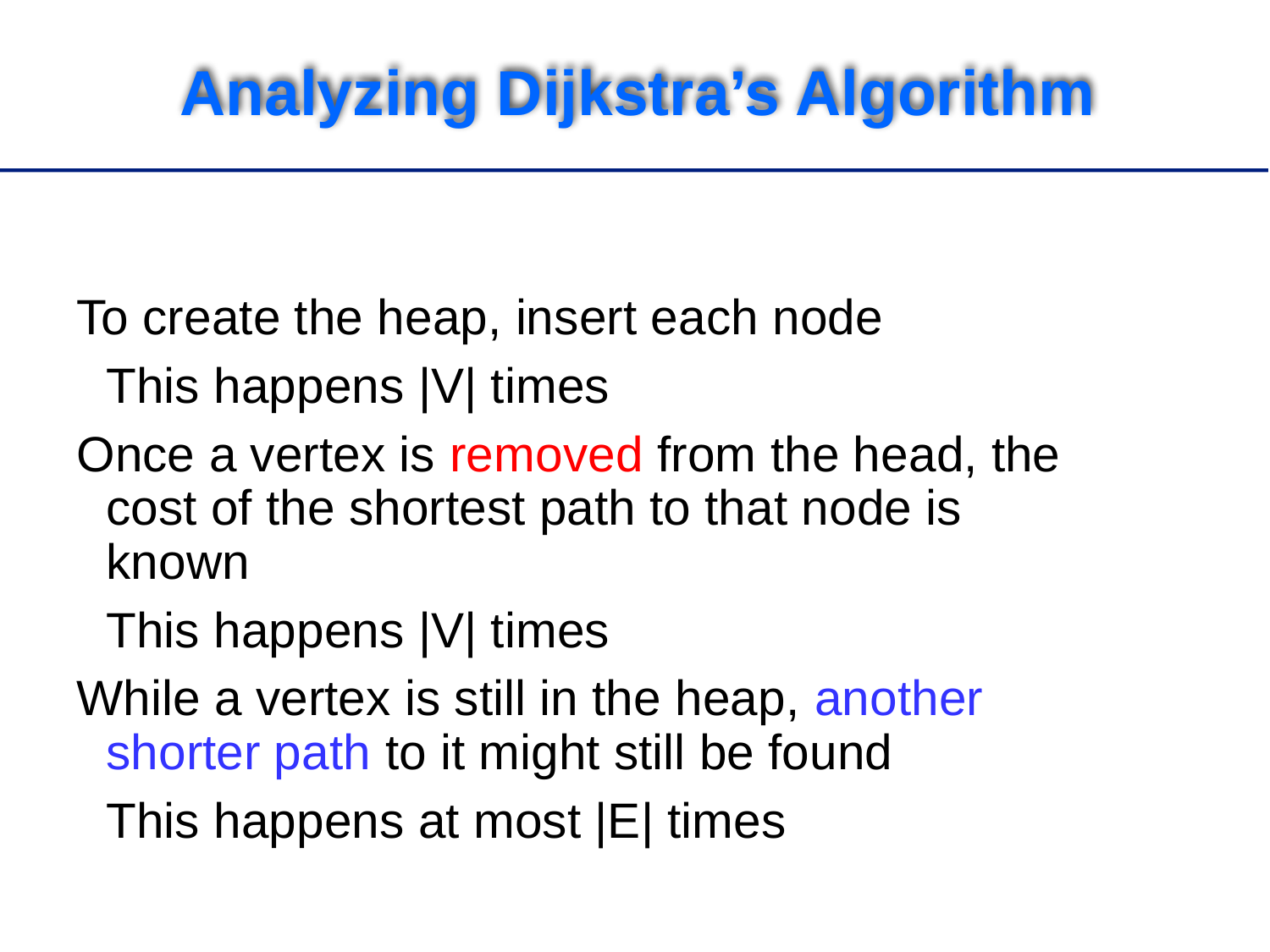

# Analyzing Dijkstra’s Algorithm
To create the heap, insert each node
		This happens |V| times
Once a vertex is removed from the head, the cost of the shortest path to that node is known
		This happens |V| times
While a vertex is still in the heap, another shorter path to it might still be found
		This happens at most |E| times